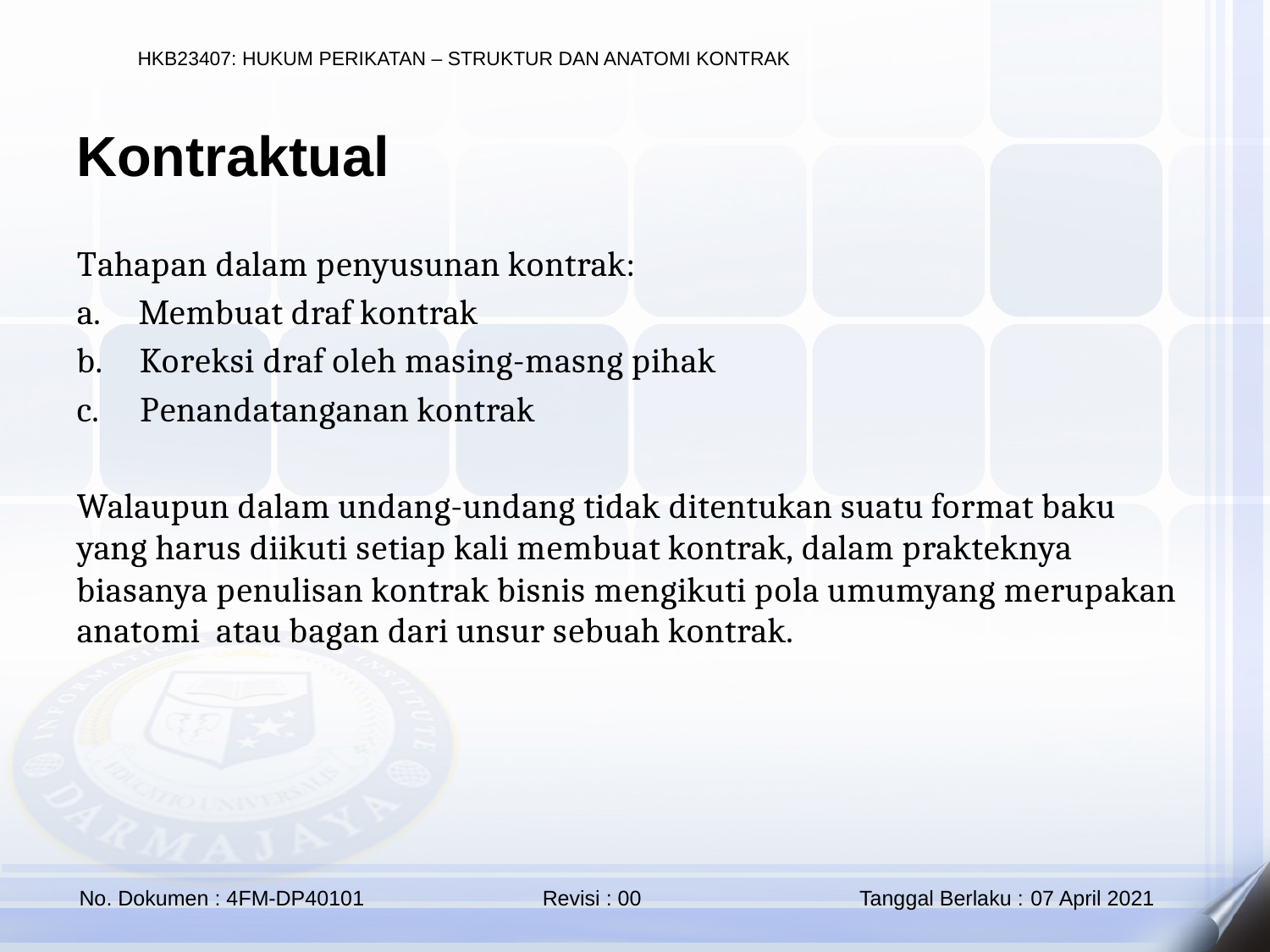

Kontraktual
Tahapan dalam penyusunan kontrak:
Membuat draf kontrak
Koreksi draf oleh masing-masng pihak
Penandatanganan kontrak

Walaupun dalam undang-undang tidak ditentukan suatu format baku yang harus diikuti setiap kali membuat kontrak, dalam prakteknya biasanya penulisan kontrak bisnis mengikuti pola umumyang merupakan anatomi  atau bagan dari unsur sebuah kontrak.